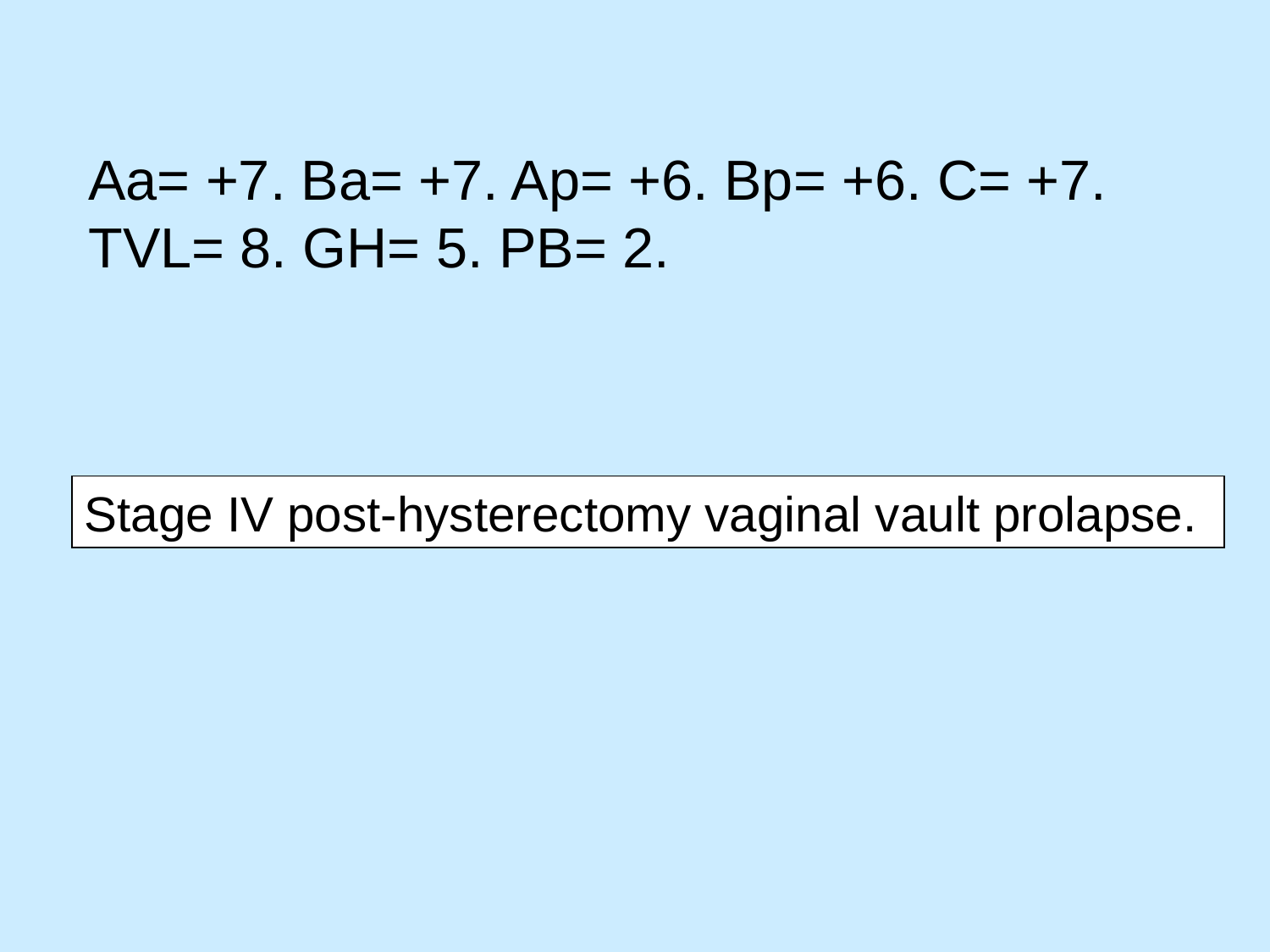

Aa= +7. Ba= +7. Ap= +6. Bp= +6. C= +7.
TVL= 8. GH= 5. PB= 2.
Stage IV post-hysterectomy vaginal vault prolapse.